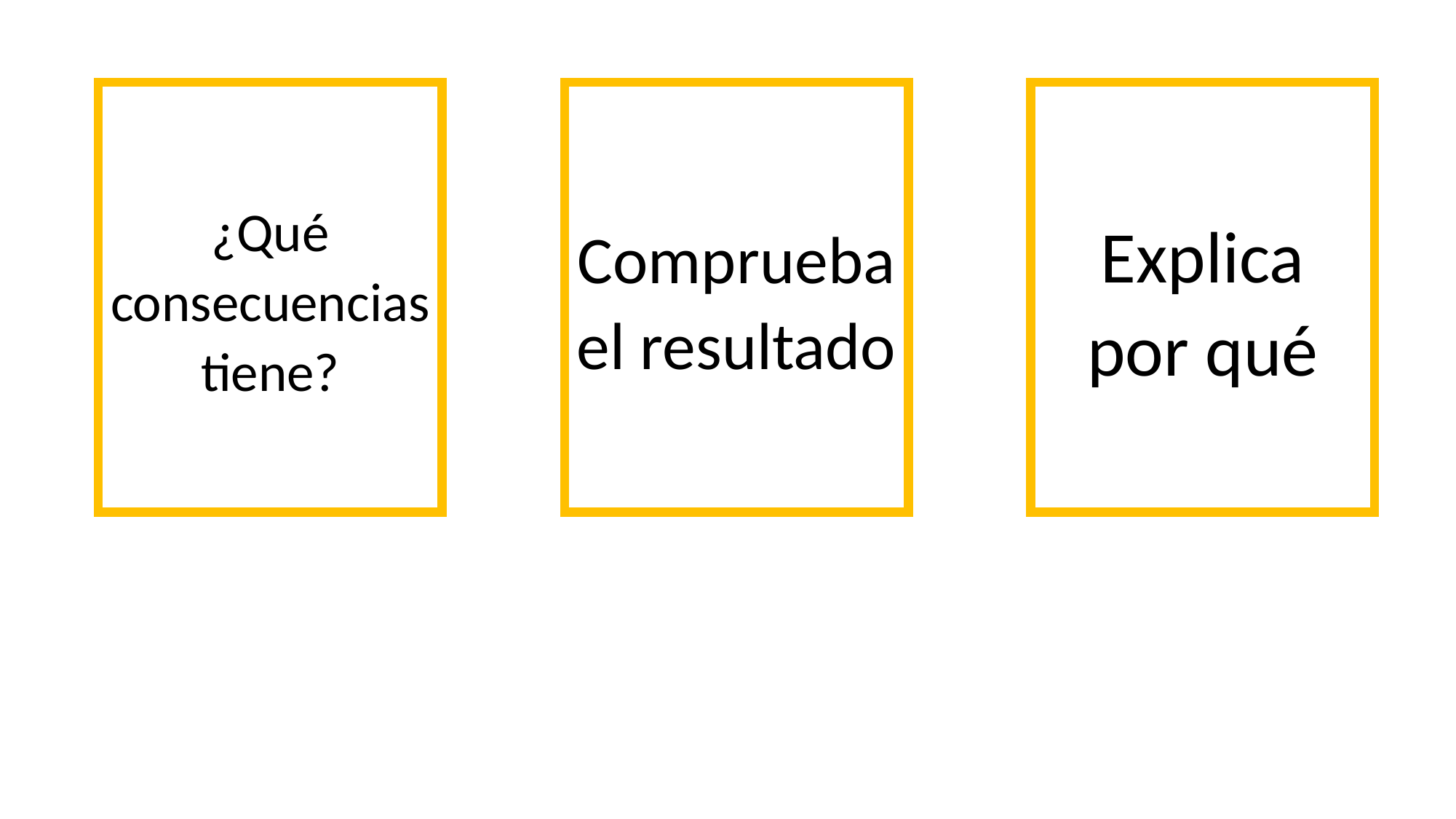

¿Qué consecuencias tiene?
Comprueba el resultado
Explica por qué